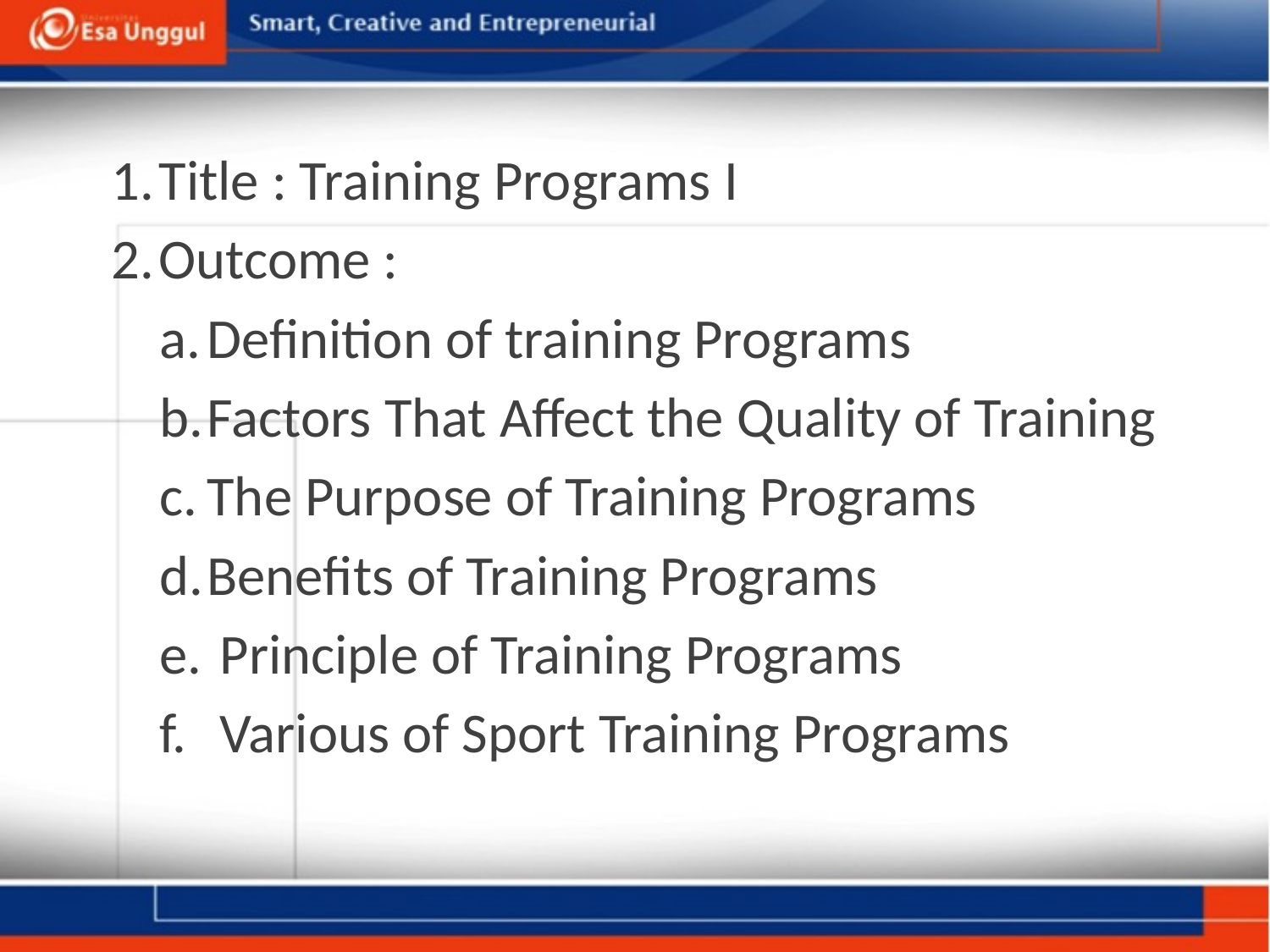

Title : Training Programs I
Outcome :
Definition of training Programs
Factors That Affect the Quality of Training
The Purpose of Training Programs
Benefits of Training Programs
 Principle of Training Programs
 Various of Sport Training Programs